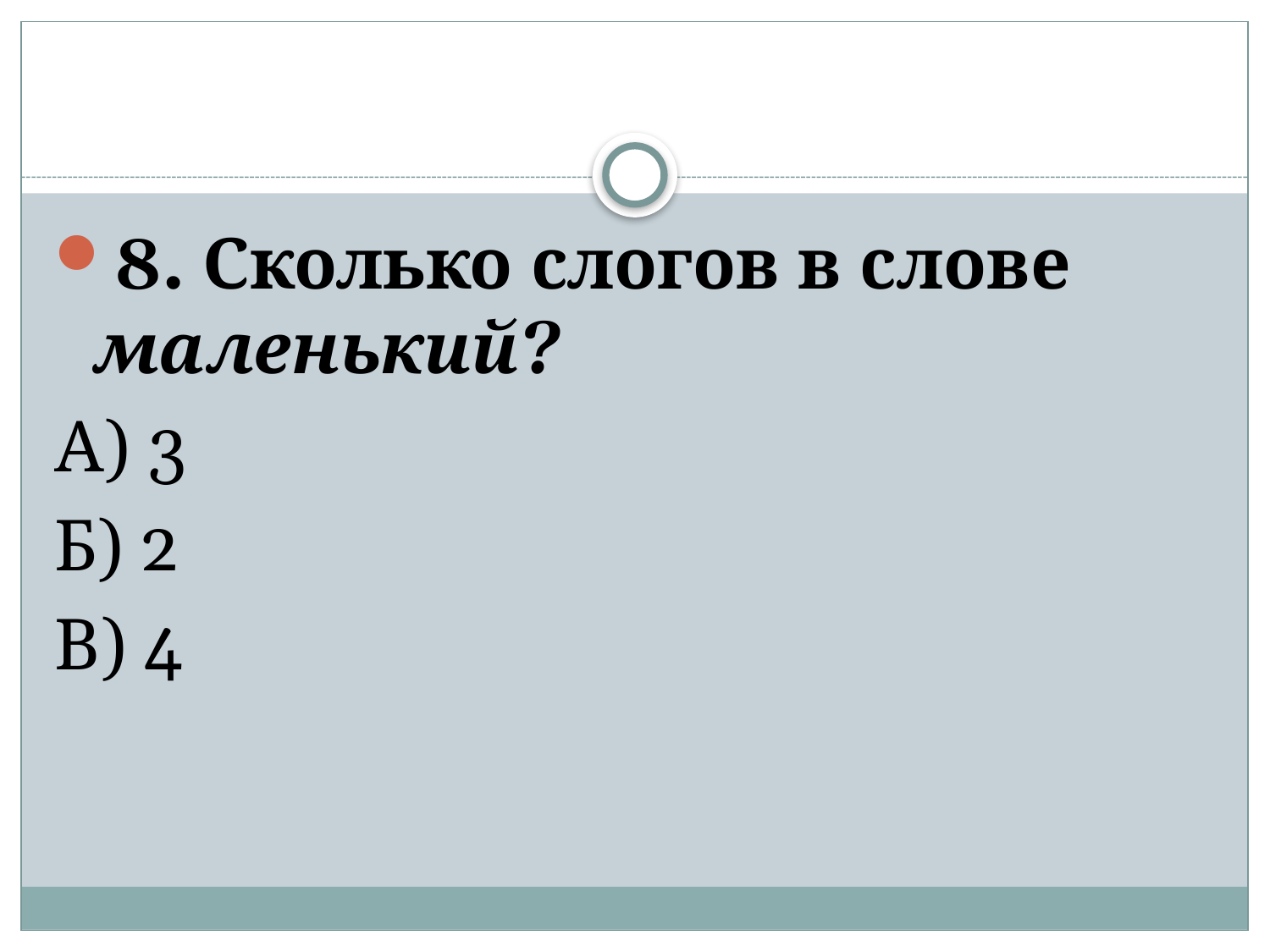

#
8. Сколько слогов в слове маленький?
А) 3
Б) 2
В) 4